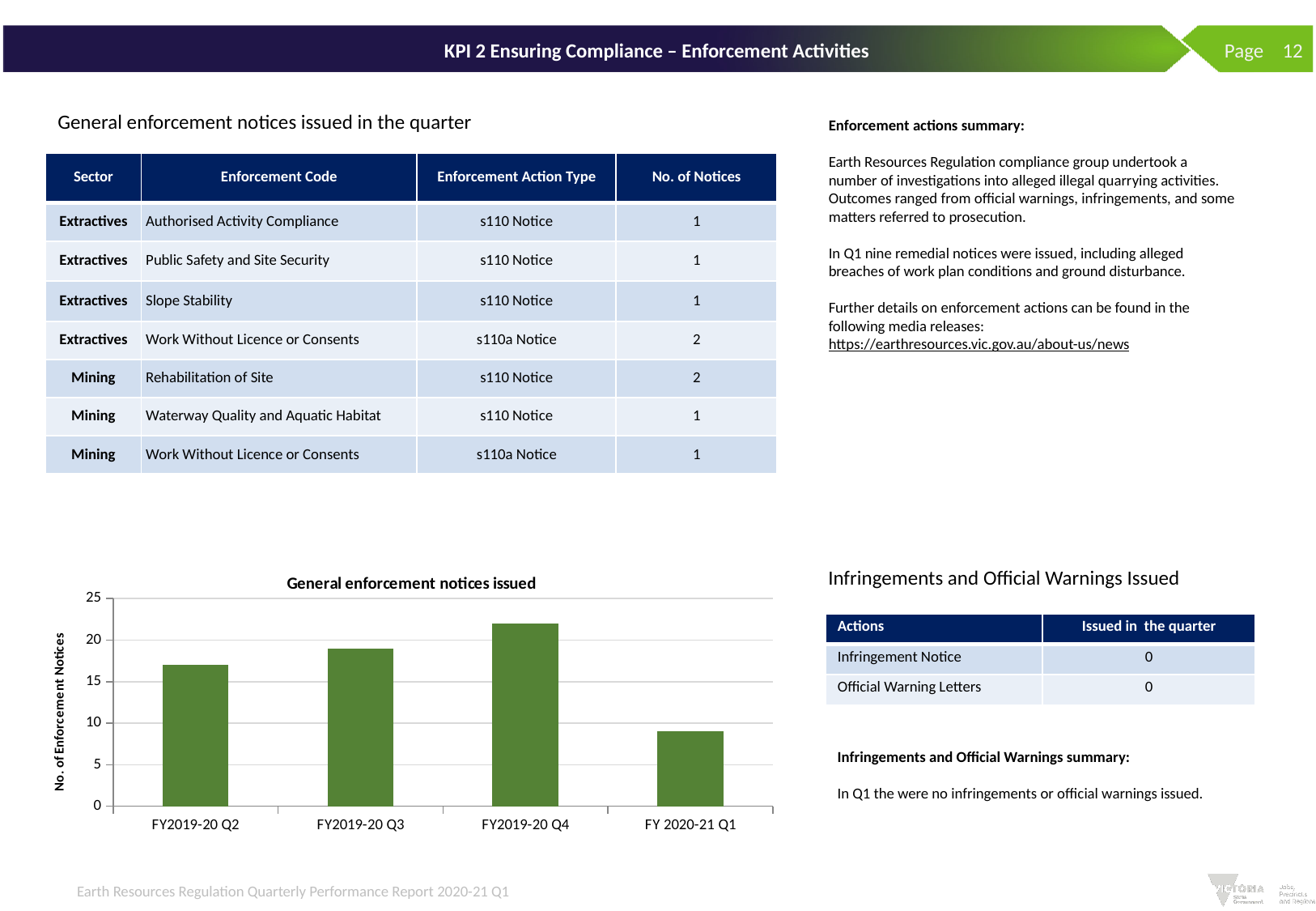

# KPI 2 Ensuring Compliance – Enforcement Activities
 Page    12
General enforcement notices issued in the quarter
Enforcement actions summary:

Earth Resources Regulation compliance group undertook a number of investigations into alleged illegal quarrying activities. Outcomes ranged from official warnings, infringements, and some matters referred to prosecution.

In Q1 nine remedial notices were issued, including alleged breaches of work plan conditions and ground disturbance.

Further details on enforcement actions can be found in the following media releases:
https://earthresources.vic.gov.au/about-us/news

| Sector | Enforcement Code | Enforcement Action Type | No. of Notices |
| --- | --- | --- | --- |
| Extractives | Authorised Activity Compliance | s110 Notice | 1 |
| Extractives | Public Safety and Site Security | s110 Notice | 1 |
| Extractives | Slope Stability | s110 Notice | 1 |
| Extractives | Work Without Licence or Consents | s110a Notice | 2 |
| Mining | Rehabilitation of Site | s110 Notice | 2 |
| Mining | Waterway Quality and Aquatic Habitat | s110 Notice | 1 |
| Mining | Work Without Licence or Consents | s110a Notice | 1 |

### Chart: General enforcement notices issued

| Category | Issued |
|---|---|
| FY2019-20 Q2 | 17.0 |
| FY2019-20 Q3 | 19.0 |
| FY2019-20 Q4 | 22.0 |
| FY 2020-21 Q1 | 9.0 |
Infringements and Official Warnings Issued
| Actions | Issued in the quarter |
| --- | --- |
| Infringement Notice | 0 |
| Official Warning Letters | 0 |
Infringements and Official Warnings summary:

In Q1 the were no infringements or official warnings issued.
Earth Resources Regulation Quarterly Performance Report 2020-21 Q1